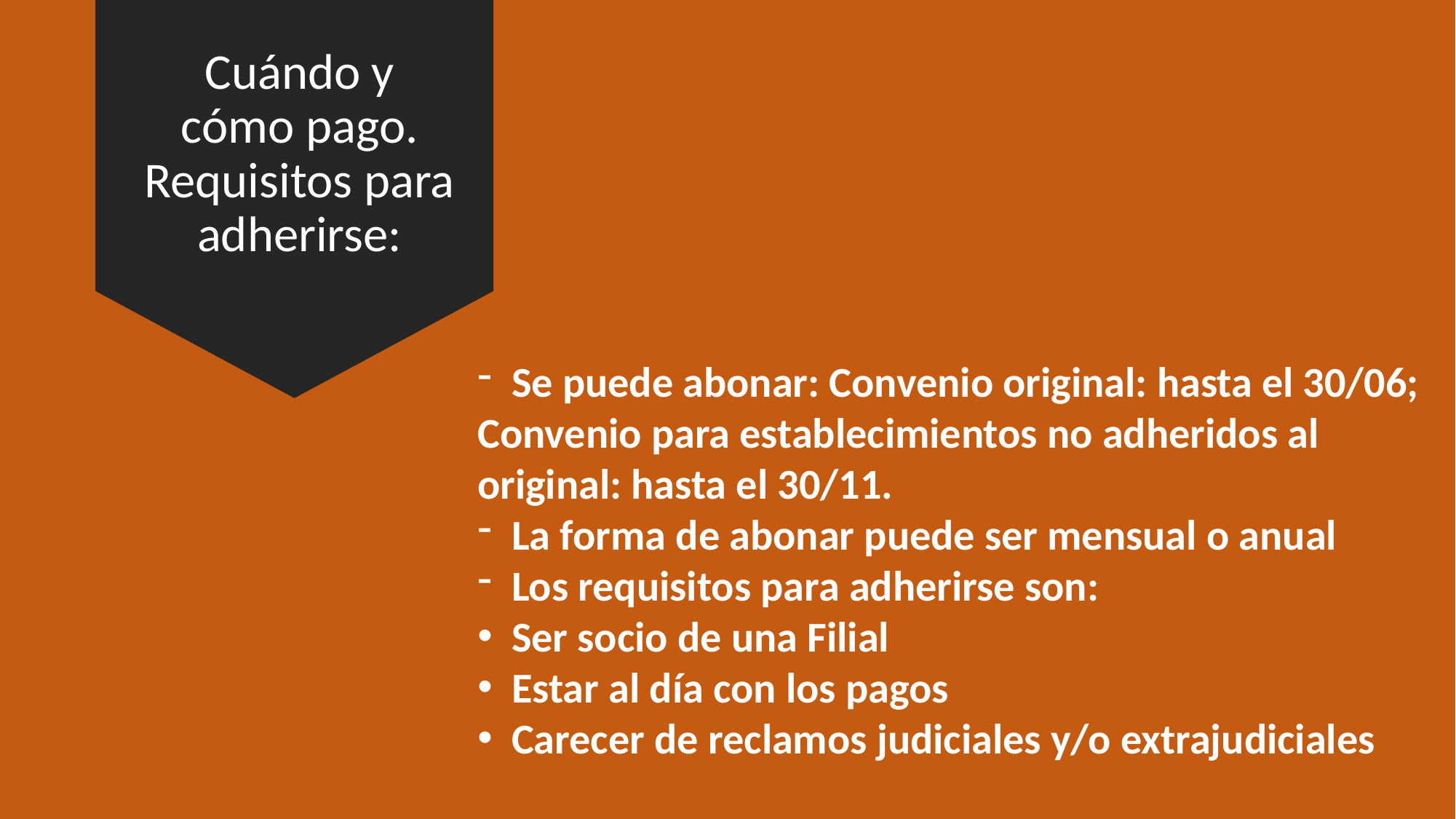

# Cuándo y cómo pago. Requisitos para adherirse:
Se puede abonar: Convenio original: hasta el 30/06;
Convenio para establecimientos no adheridos al original: hasta el 30/11.
La forma de abonar puede ser mensual o anual
Los requisitos para adherirse son:
Ser socio de una Filial
Estar al día con los pagos
Carecer de reclamos judiciales y/o extrajudiciales